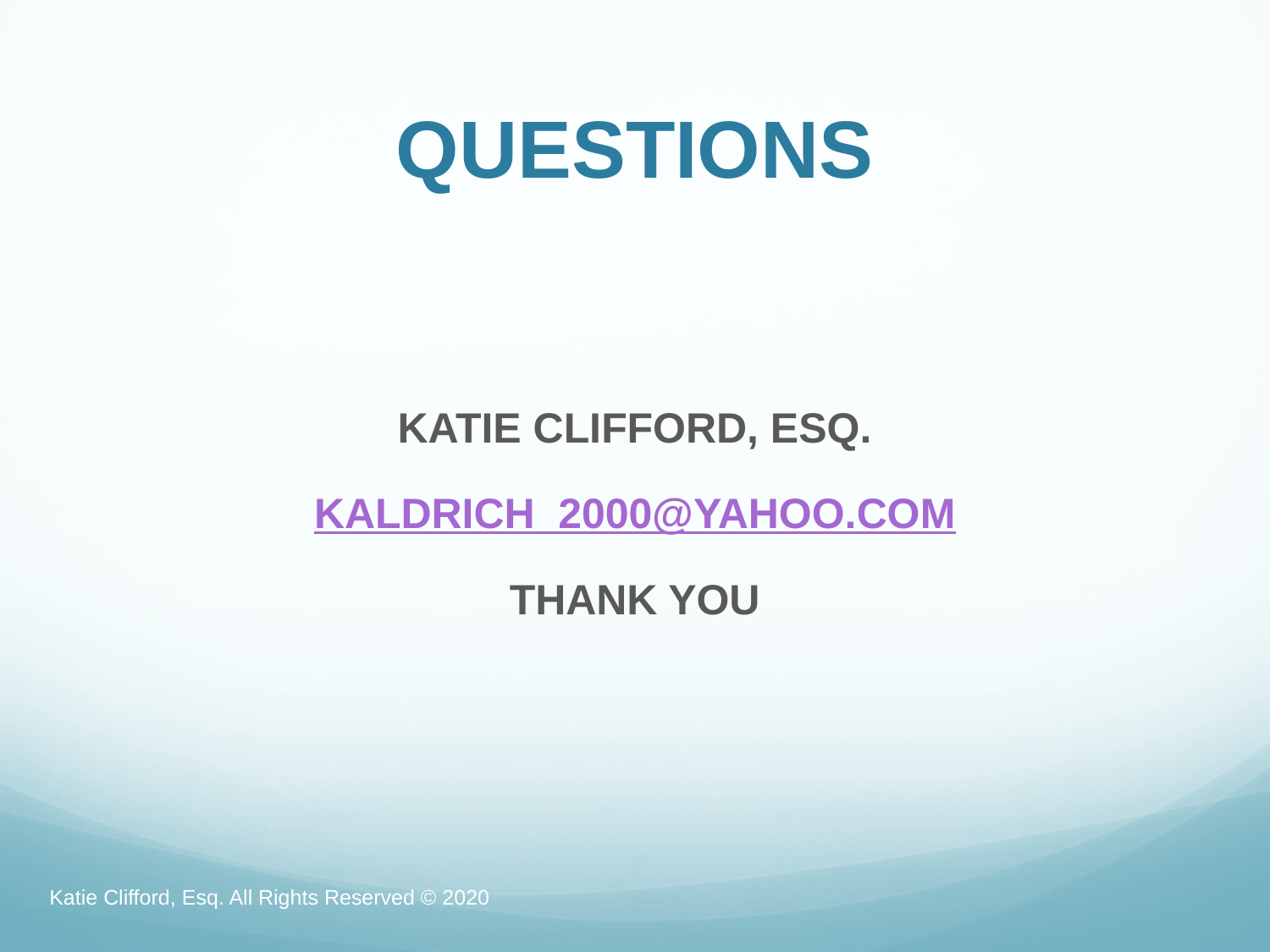

# QUESTIONS

KATIE CLIFFORD, ESQ.
KALDRICH_2000@YAHOO.COM
THANK YOU
Katie Clifford, Esq. All Rights Reserved © 2020